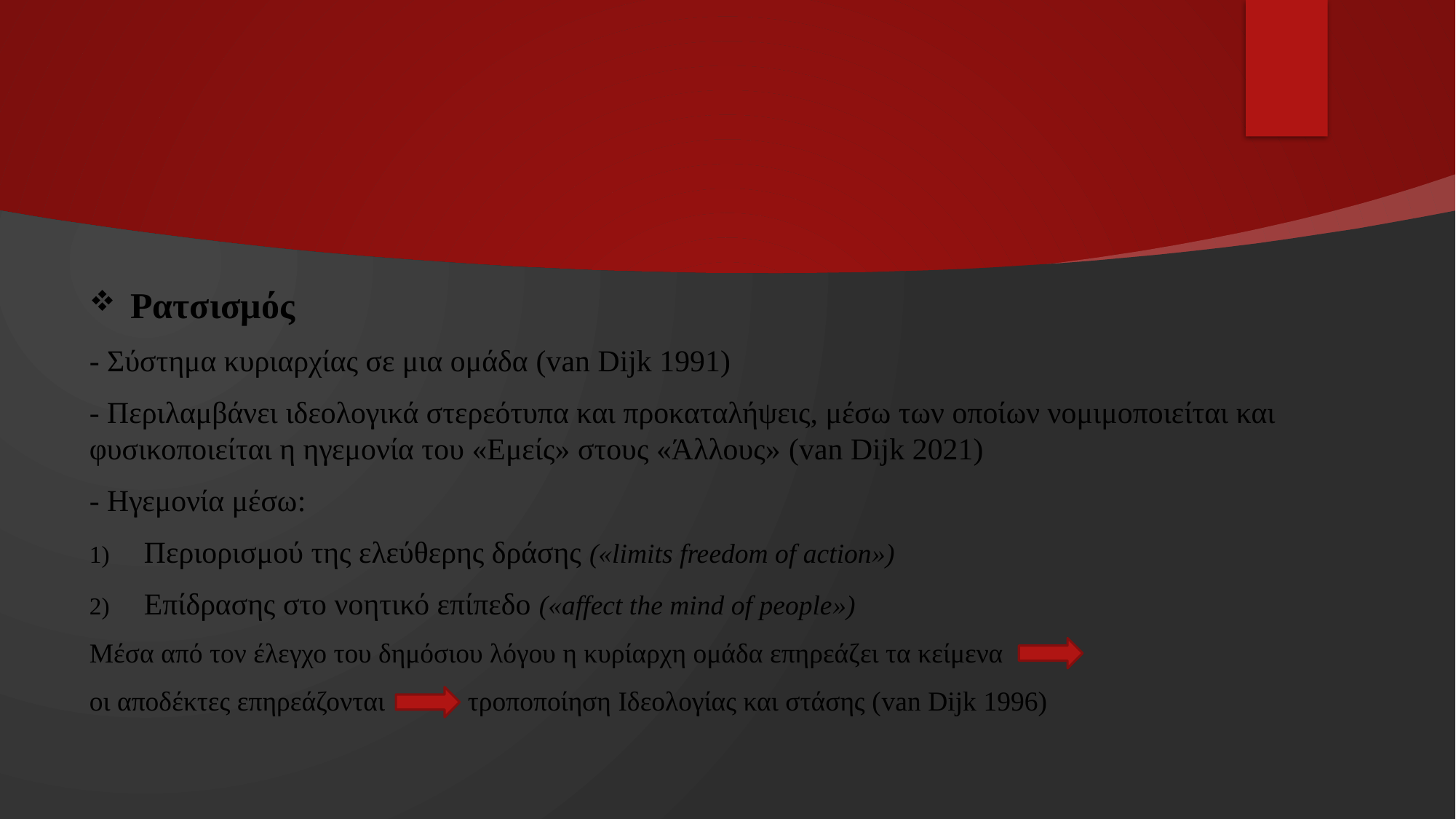

Ρατσισμός
- Σύστημα κυριαρχίας σε μια ομάδα (van Dijk 1991)
- Περιλαμβάνει ιδεολογικά στερεότυπα και προκαταλήψεις, μέσω των οποίων νομιμοποιείται και φυσικοποιείται η ηγεμονία του «Εμείς» στους «Άλλους» (van Dijk 2021)
- Ηγεμονία μέσω:
Περιορισμού της ελεύθερης δράσης («limits freedom of action»)
Επίδρασης στο νοητικό επίπεδο («affect the mind of people»)
Μέσα από τον έλεγχο του δημόσιου λόγου η κυρίαρχη ομάδα επηρεάζει τα κείμενα
οι αποδέκτες επηρεάζονται            τροποποίηση Ιδεολογίας και στάσης (van Dijk 1996)